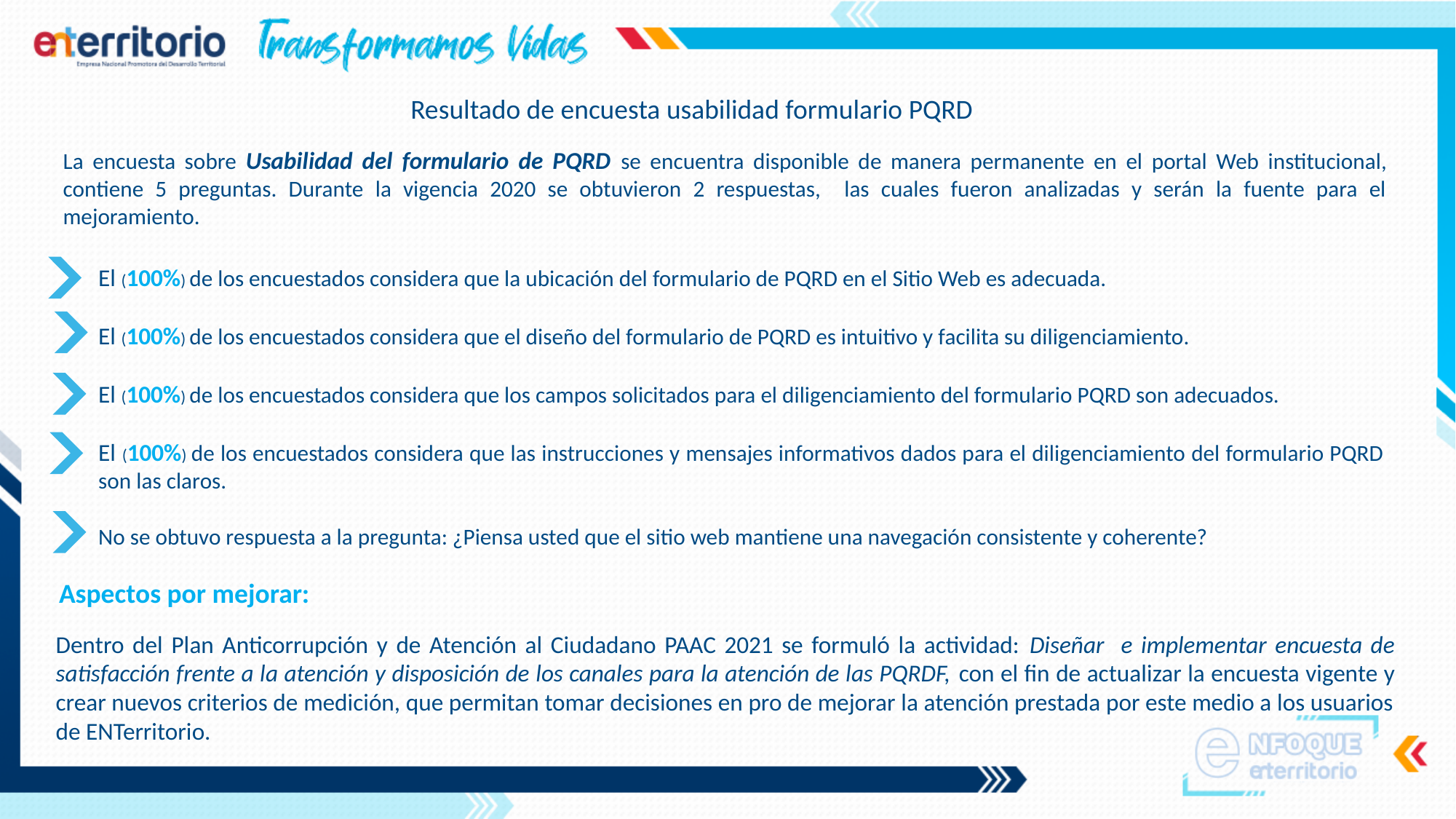

Resultado de encuesta usabilidad formulario PQRD
La encuesta sobre Usabilidad del formulario de PQRD se encuentra disponible de manera permanente en el portal Web institucional, contiene 5 preguntas. Durante la vigencia 2020 se obtuvieron 2 respuestas,  las cuales fueron analizadas y serán la fuente para el mejoramiento.

El (100%) de los encuestados considera que la ubicación del formulario de PQRD en el Sitio Web es adecuada.

El (100%) de los encuestados considera que el diseño del formulario de PQRD es intuitivo y facilita su diligenciamiento.

El (100%) de los encuestados considera que los campos solicitados para el diligenciamiento del formulario PQRD son adecuados.

El (100%) de los encuestados considera que las instrucciones y mensajes informativos dados para el diligenciamiento del formulario PQRD son las claros.

No se obtuvo respuesta a la pregunta: ¿Piensa usted que el sitio web mantiene una navegación consistente y coherente?

Aspectos por mejorar:
Dentro del Plan Anticorrupción y de Atención al Ciudadano PAAC 2021 se formuló la actividad: Diseñar  e implementar encuesta de satisfacción frente a la atención y disposición de los canales para la atención de las PQRDF, con el fin de actualizar la encuesta vigente y crear nuevos criterios de medición, que permitan tomar decisiones en pro de mejorar la atención prestada por este medio a los usuarios de ENTerritorio.